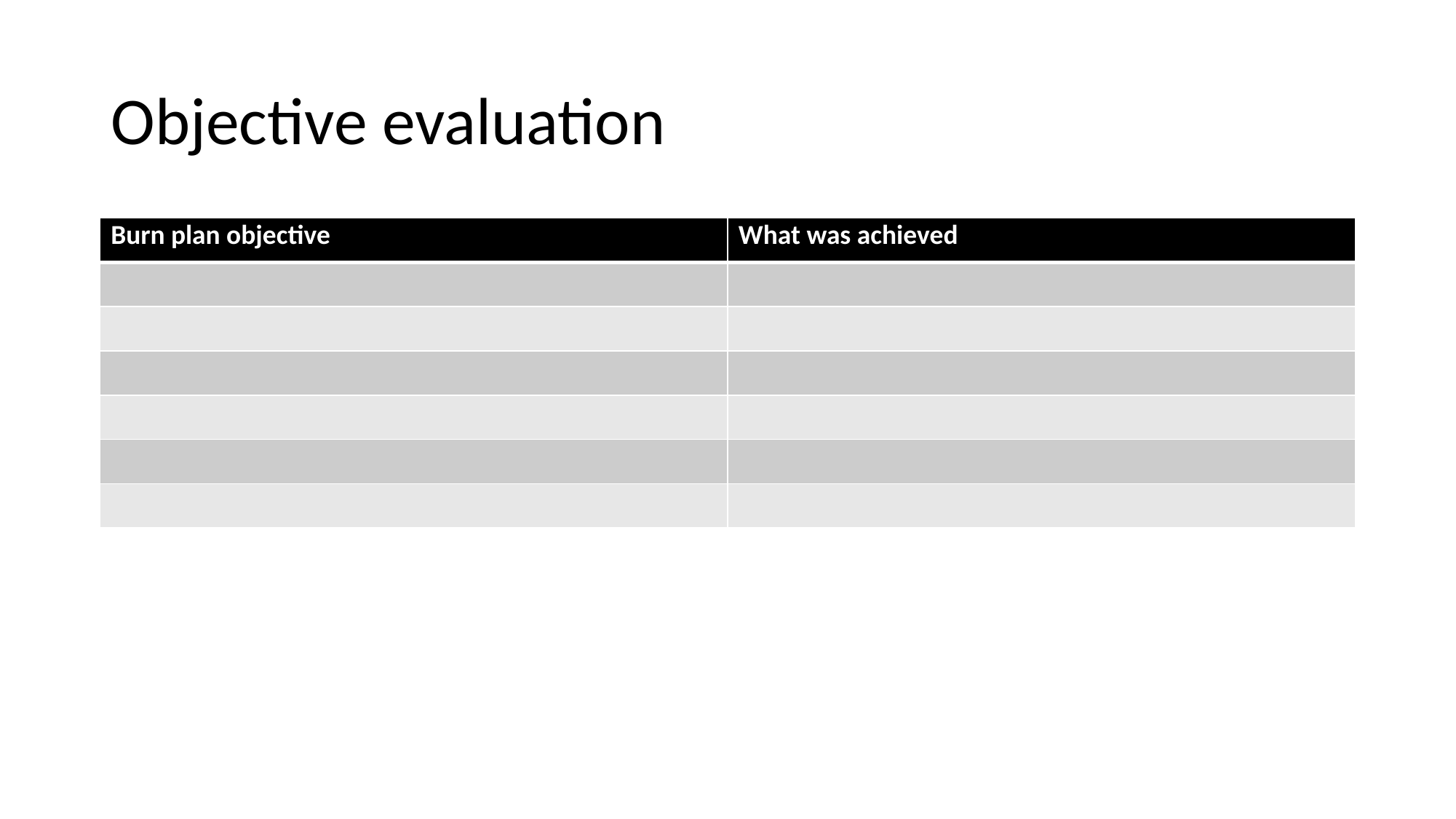

# Objective evaluation
| Burn plan objective | What was achieved |
| --- | --- |
|  |  |
|  |  |
|  |  |
|  |  |
|  |  |
|  |  |